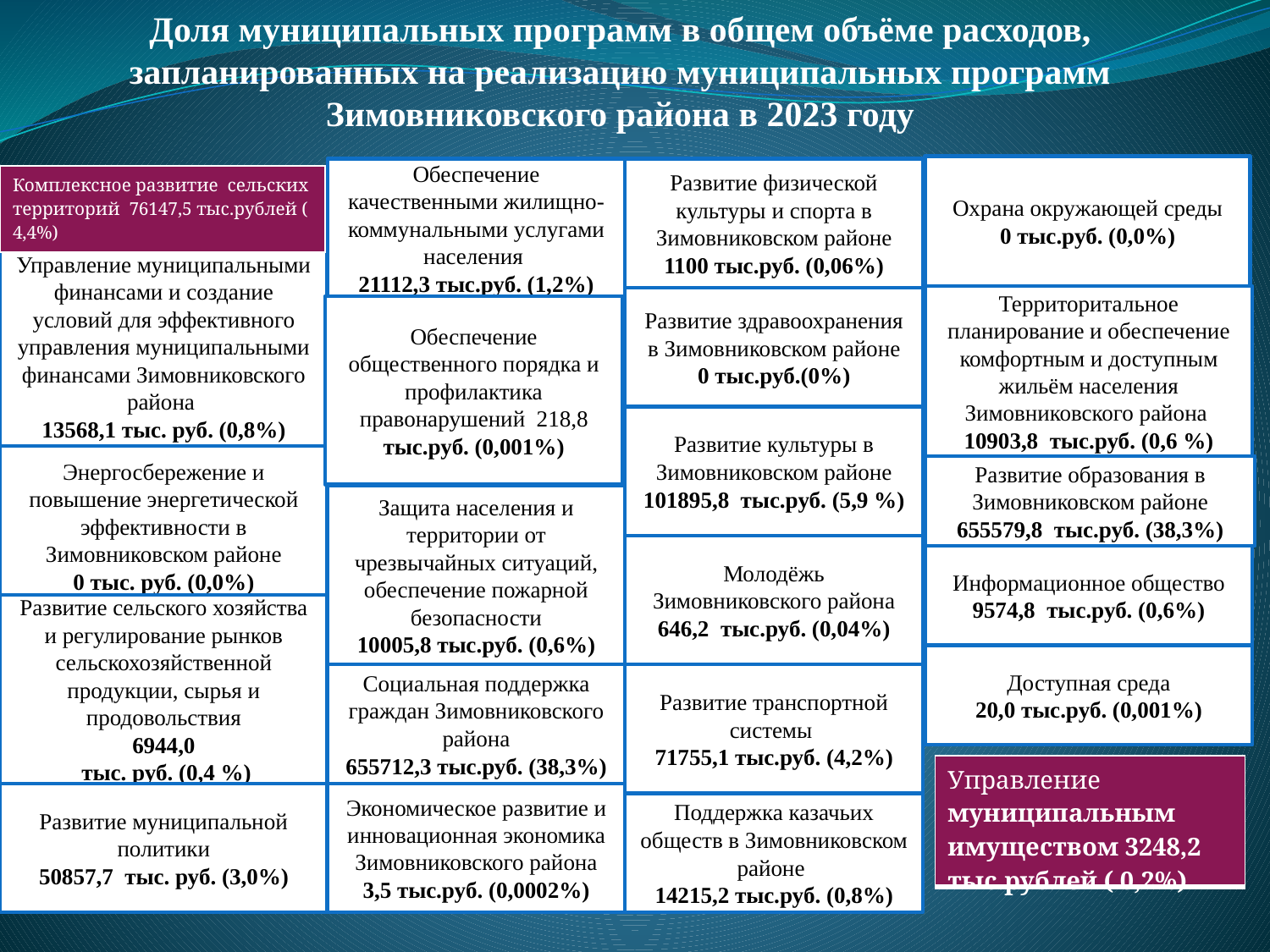

Доля муниципальных программ в общем объёме расходов, запланированных на реализацию муниципальных программ Зимовниковского района в 2023 году
Охрана окружающей среды
0 тыс.руб. (0,0%)
Обеспечение качественными жилищно-коммунальными услугами населения
21112,3 тыс.руб. (1,2%)
Развитие физической культуры и спорта в Зимовниковском районе
1100 тыс.руб. (0,06%)
|  |
| --- |
| Комплексное развитие сельских территорий 76147,5 тыс.рублей ( 4,4%) |
| --- |
Управление муниципальными финансами и создание условий для эффективного управления муниципальными финансами Зимовниковского района
13568,1 тыс. руб. (0,8%)
Территоритальное планирование и обеспечение комфортным и доступным жильём населения Зимовниковского района
10903,8  тыс.руб. (0,6 %)
Развитие здравоохранения в Зимовниковском районе
0 тыс.руб.(0%)
Обеспечение общественного порядка и профилактика правонарушений  218,8 тыс.руб. (0,001%)
Развитие культуры в Зимовниковском районе
101895,8  тыс.руб. (5,9 %)
Энергосбережение и повышение энергетической эффективности в Зимовниковском районе
0 тыс. руб. (0,0%)
Развитие образования в Зимовниковском районе
655579,8  тыс.руб. (38,3%)
Защита населения и территории от чрезвычайных ситуаций, обеспечение пожарной безопасности
10005,8 тыс.руб. (0,6%)
Молодёжь Зимовниковского района
646,2  тыс.руб. (0,04%)
Информационное общество
9574,8  тыс.руб. (0,6%)
Развитие сельского хозяйства и регулирование рынков сельскохозяйственной продукции, сырья и продовольствия
6944,0
 тыс. руб. (0,4 %)
Доступная среда
20,0 тыс.руб. (0,001%)
Социальная поддержка граждан Зимовниковского района
655712,3 тыс.руб. (38,3%)
Развитие транспортной системы
71755,1 тыс.руб. (4,2%)
| Управление муниципальным имуществом 3248,2 тыс.рублей ( 0,2%) |
| --- |
Развитие муниципальной политики
50857,7  тыс. руб. (3,0%)
Экономическое развитие и инновационная экономика Зимовниковского района
3,5 тыс.руб. (0,0002%)
Поддержка казачьих обществ в Зимовниковском районе
14215,2 тыс.руб. (0,8%)